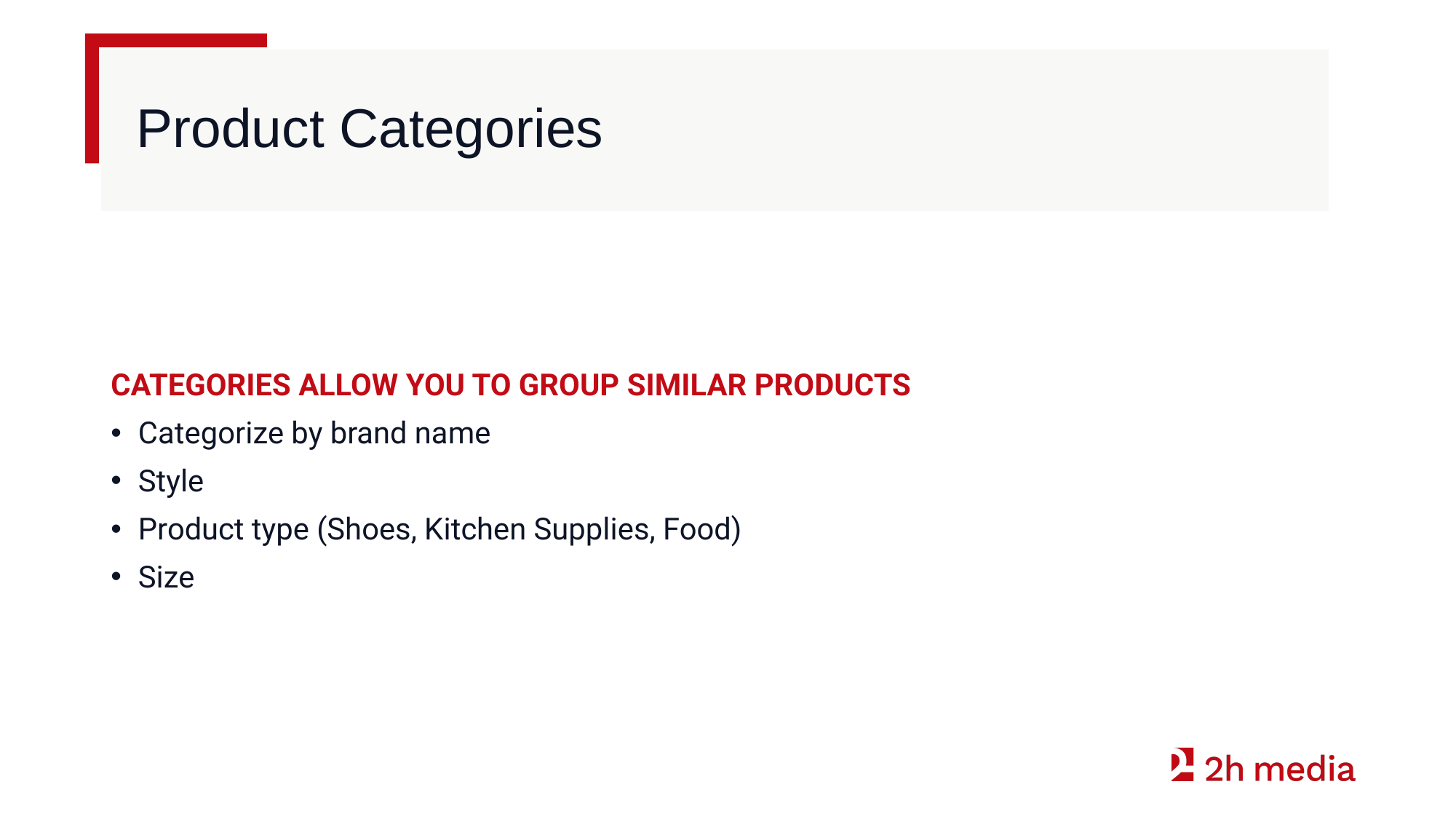

# Product Categories
CATEGORIES ALLOW YOU TO GROUP SIMILAR PRODUCTS
Categorize by brand name
Style
Product type (Shoes, Kitchen Supplies, Food)
Size